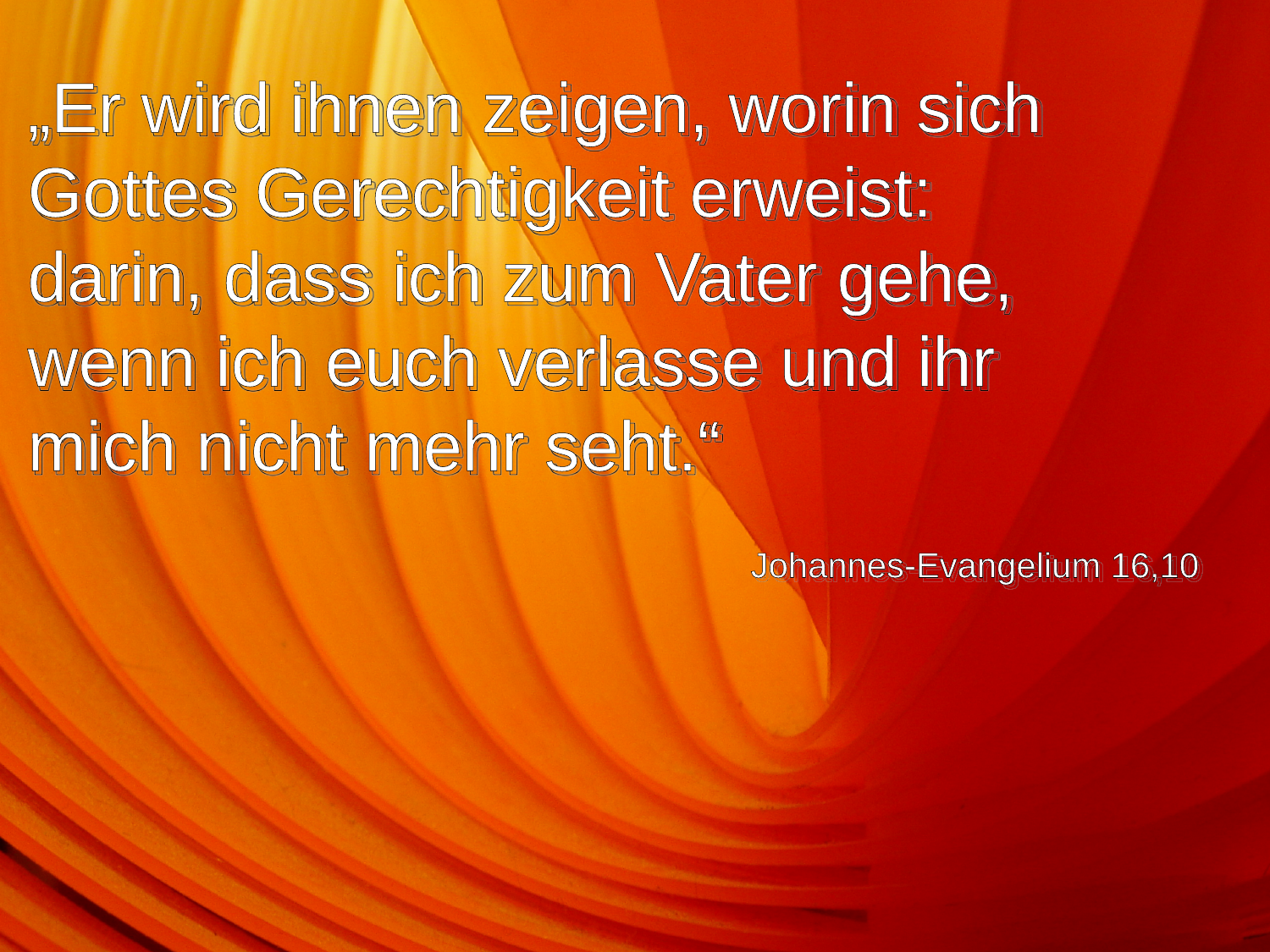

# „Er wird ihnen zeigen, worin sich Gottes Gerechtigkeit erweist: darin, dass ich zum Vater gehe, wenn ich euch verlasse und ihr mich nicht mehr seht.“
Johannes-Evangelium 16,10